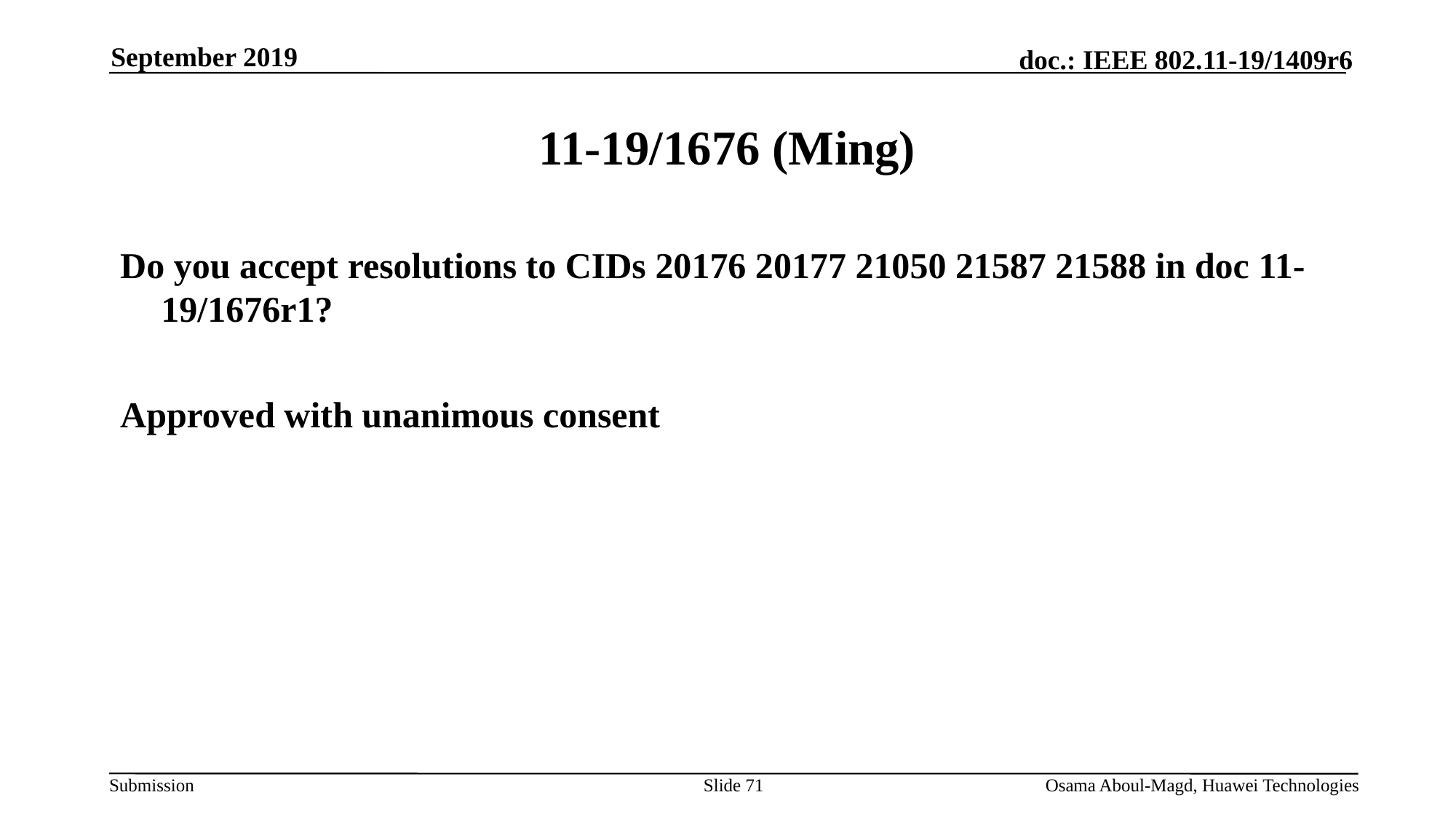

September 2019
# 11-19/1676 (Ming)
Do you accept resolutions to CIDs 20176 20177 21050 21587 21588 in doc 11-19/1676r1?

Approved with unanimous consent

Slide 71
Osama Aboul-Magd, Huawei Technologies